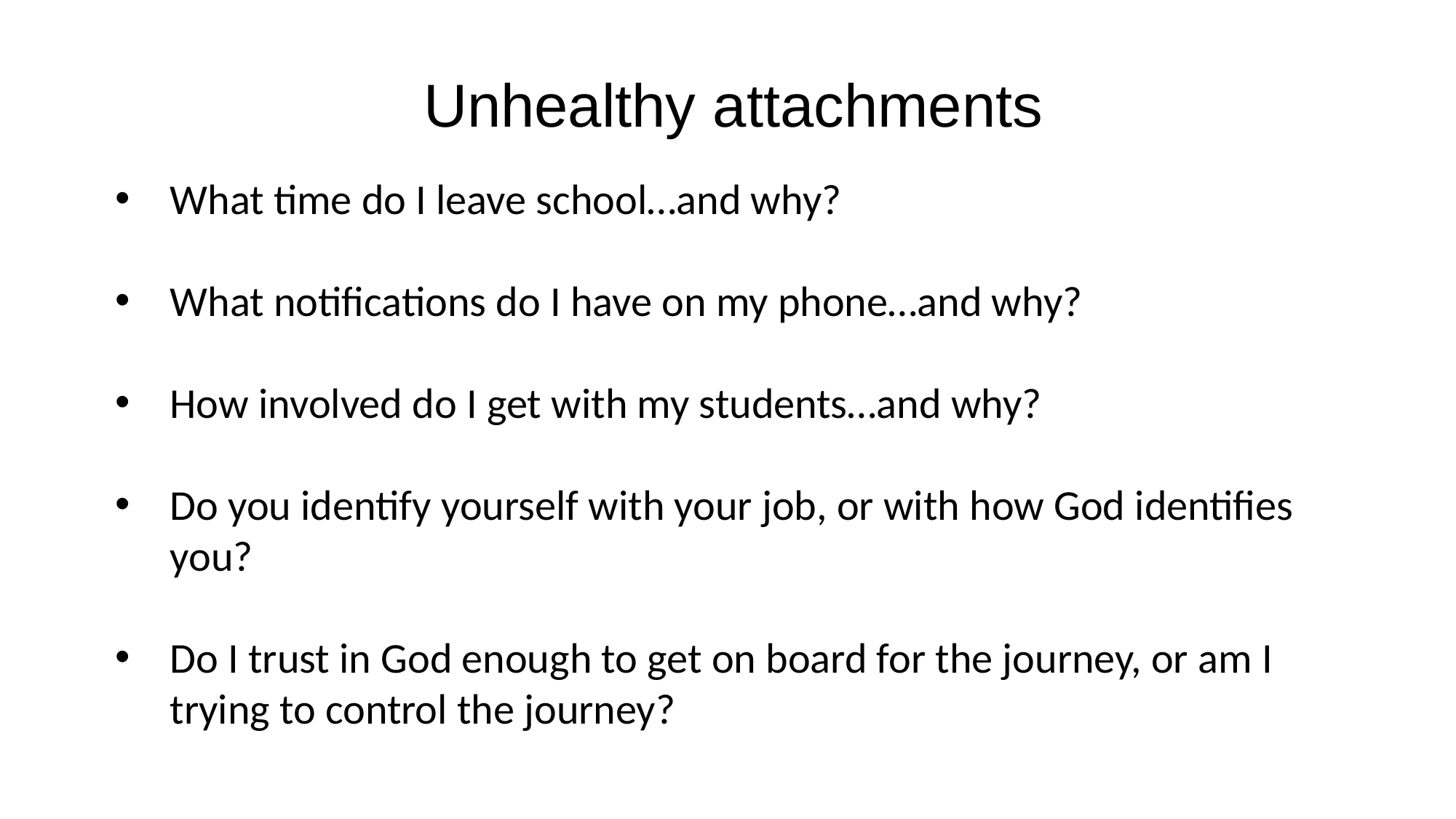

Unhealthy attachments

What time do I leave school…and why?

What notifications do I have on my phone…and why?

How involved do I get with my students…and why?

Do you identify yourself with your job, or with how God identifies you?

Do I trust in God enough to get on board for the journey, or am I trying to control the journey?